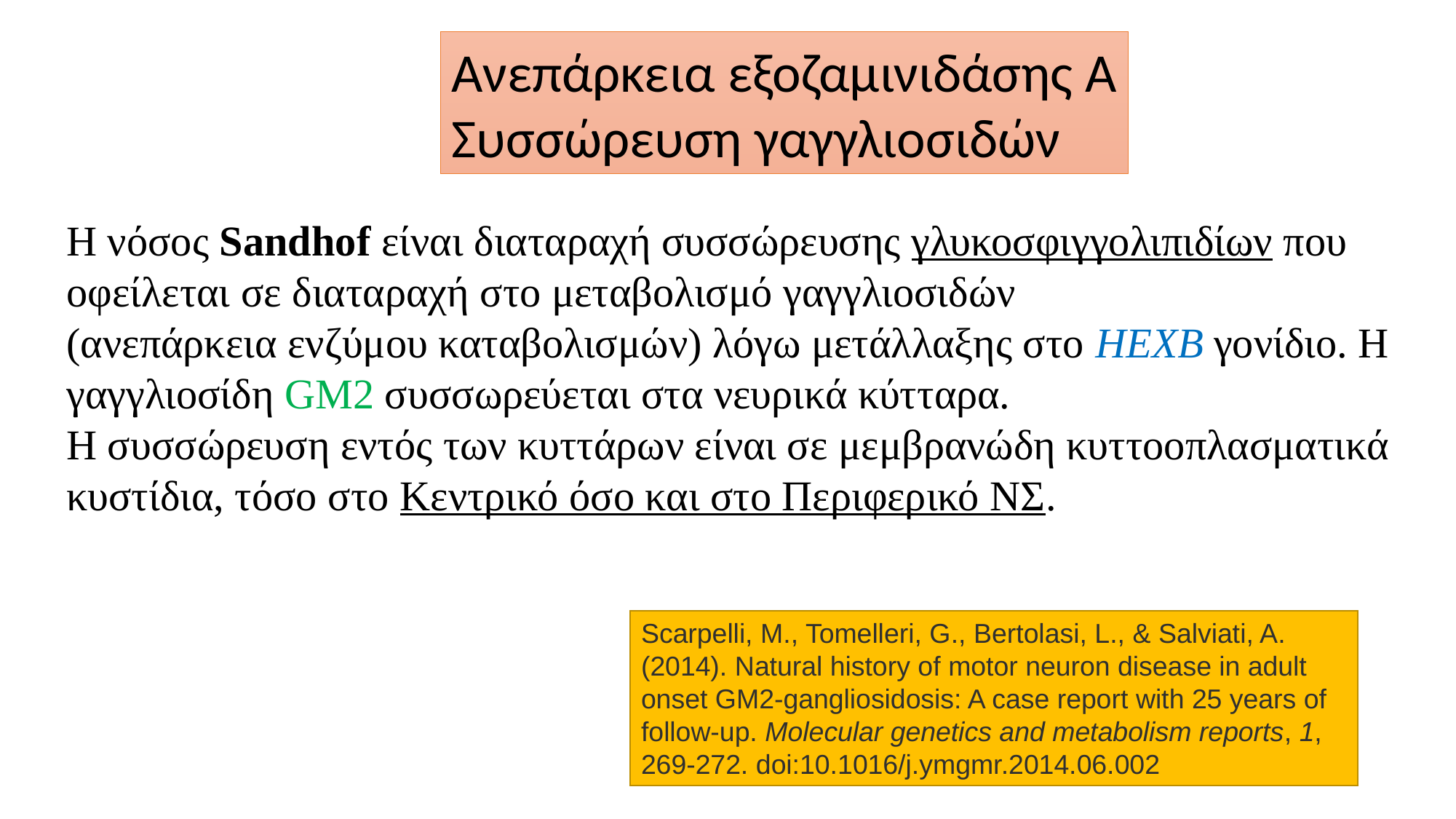

Ανεπάρκεια εξοζαμινιδάσης Α
Συσσώρευση γαγγλιοσιδών
Η νόσος Sandhof είναι διαταραχή συσσώρευσης γλυκοσφιγγολιπιδίων που οφείλεται σε διαταραχή στο μεταβολισμό γαγγλιοσιδών
(ανεπάρκεια ενζύμου καταβολισμών) λόγω μετάλλαξης στο HEXB γονίδιο. Η γαγγλιοσίδη GM2 συσσωρεύεται στα νευρικά κύτταρα.
Η συσσώρευση εντός των κυττάρων είναι σε μεμβρανώδη κυττοοπλασματικά κυστίδια, τόσο στο Κεντρικό όσο και στο Περιφερικό ΝΣ.
Scarpelli, M., Tomelleri, G., Bertolasi, L., & Salviati, A. (2014). Natural history of motor neuron disease in adult onset GM2-gangliosidosis: A case report with 25 years of follow-up. Molecular genetics and metabolism reports, 1, 269-272. doi:10.1016/j.ymgmr.2014.06.002